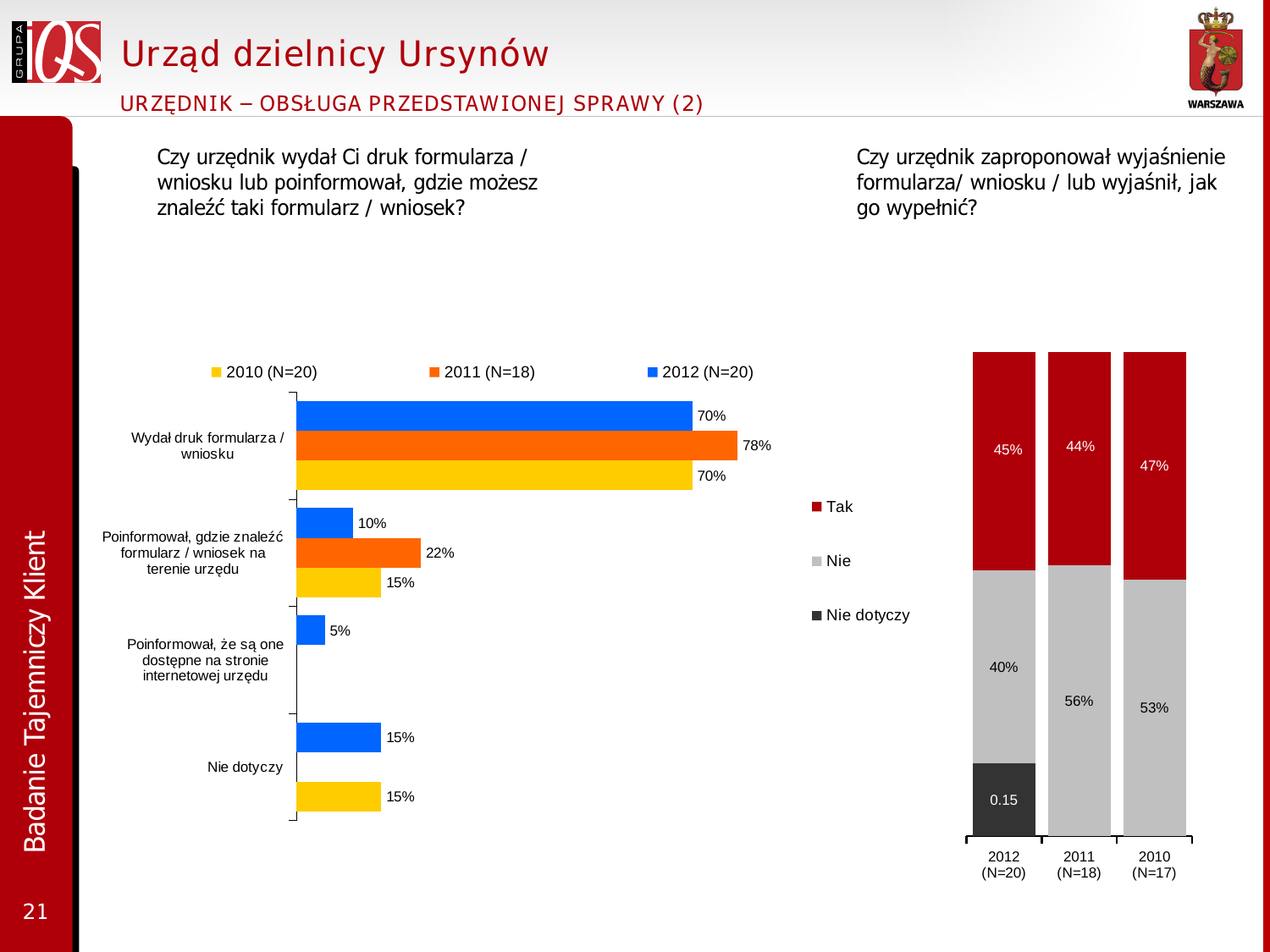

# Urząd dzielnicy Ursynów
URZĘDNIK – OBSŁUGA PRZEDSTAWIONEJ SPRAWY (2)
Czy urzędnik wydał Ci druk formularza / wniosku lub poinformował, gdzie możesz znaleźć taki formularz / wniosek?
Czy urzędnik zaproponował wyjaśnienie formularza/ wniosku / lub wyjaśnił, jak go wypełnić?

### Chart

| Category | Nie dotyczy | Nie | Tak |
|---|---|---|---|
| 2012 (N=20) | 0.15000000000000005 | 0.4 | 0.45 |
| 2011 (N=18) | None | 0.56 | 0.44 |
| 2010 (N=17) | None | 0.53 | 0.4700000000000001 |

### Chart

| Category | 2012 (N=20) | 2011 (N=18) | 2010 (N=20) |
|---|---|---|---|
| Wydał druk formularza / wniosku | 0.7000000000000002 | 0.78 | 0.7000000000000002 |
| Poinformował, gdzie znaleźć formularz / wniosek na terenie urzędu | 0.1 | 0.22 | 0.15000000000000005 |
| Poinformował, że są one dostępne na stronie internetowej urzędu | 0.05 | None | None |
| Nie dotyczy | 0.15000000000000005 | None | 0.15000000000000005 |
Badanie Tajemniczy Klient
21